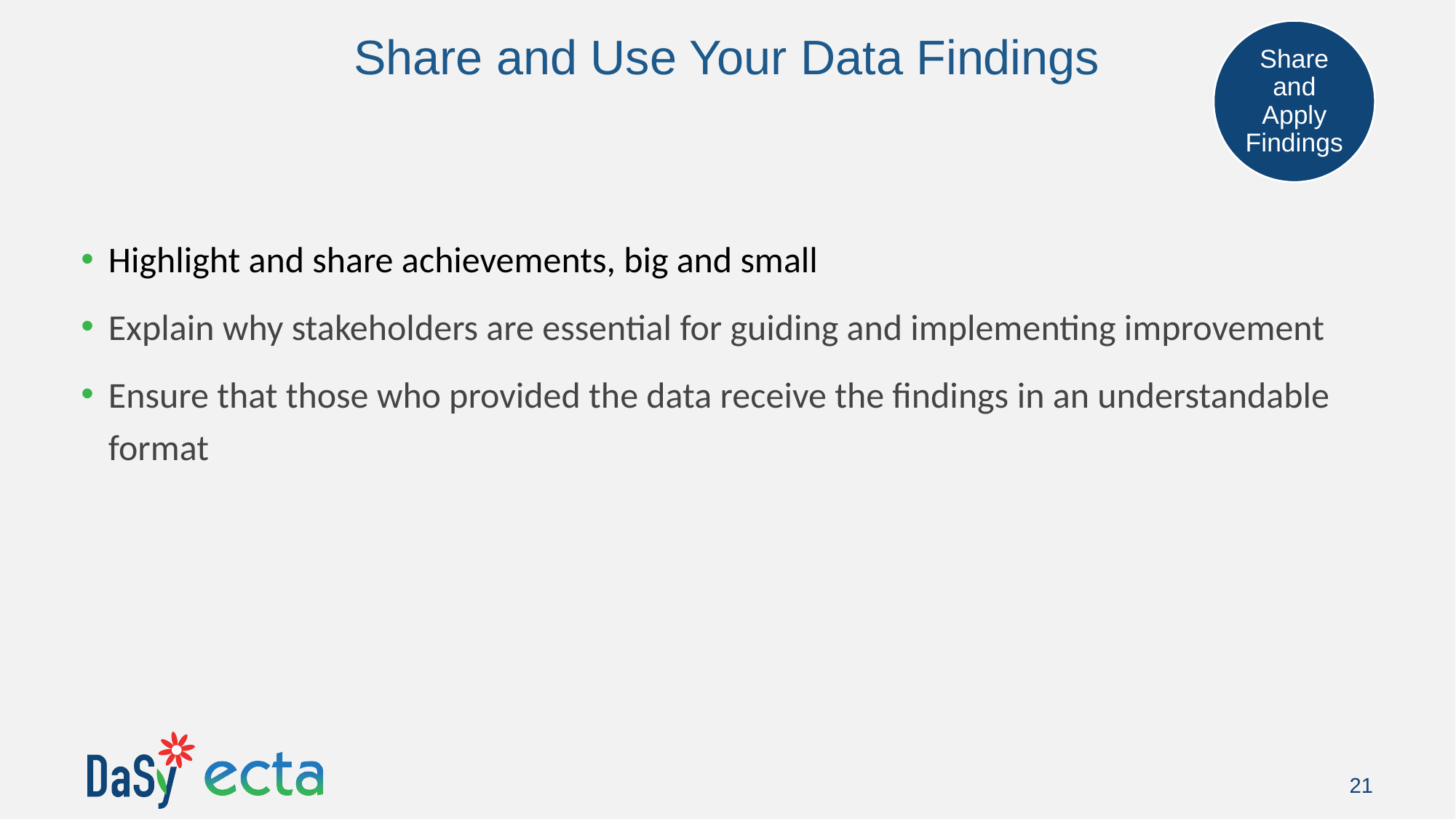

Share and Apply Findings
# Share and Use Your Data Findings

Highlight and share achievements, big and small
Explain why stakeholders are essential for guiding and implementing improvement​
Ensure that those who provided the data receive the findings​ in an understandable format
21